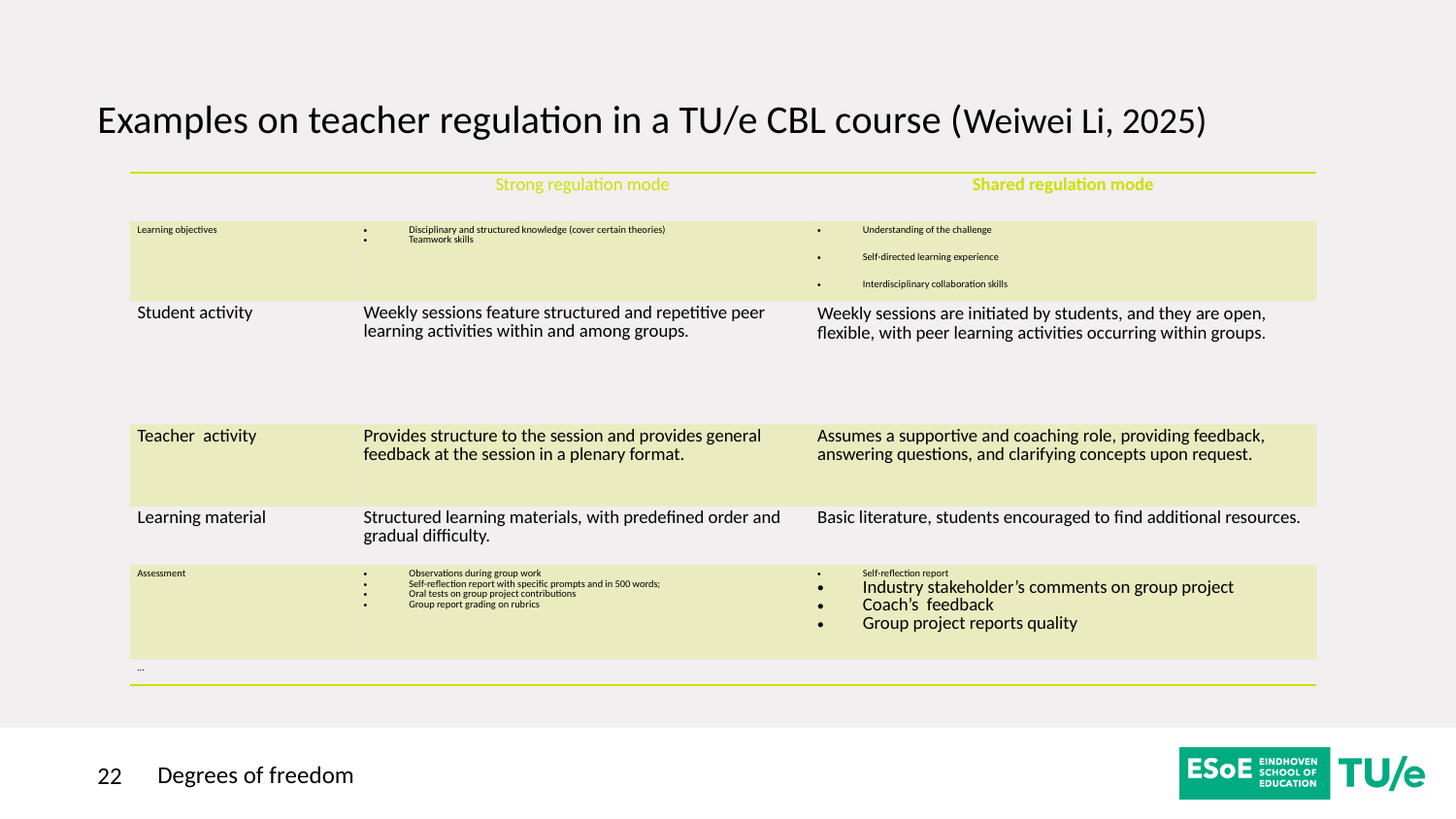

Examples on teacher regulation in a TU/e CBL course (Weiwei Li, 2025)
|  | Strong regulation mode | Shared regulation mode |
| --- | --- | --- |
| Learning objectives | Disciplinary and structured knowledge (cover certain theories) Teamwork skills | Understanding of the challenge Self-directed learning experience Interdisciplinary collaboration skills |
| Student activity | Weekly sessions feature structured and repetitive peer learning activities within and among groups. | Weekly sessions are initiated by students, and they are open, flexible, with peer learning activities occurring within groups. |
| Teacher activity | Provides structure to the session and provides general feedback at the session in a plenary format. | Assumes a supportive and coaching role, providing feedback, answering questions, and clarifying concepts upon request. |
| Learning material | Structured learning materials, with predefined order and gradual difficulty. | Basic literature, students encouraged to find additional resources. |
| Assessment | Observations during group work Self-reflection report with specific prompts and in 500 words; Oral tests on group project contributions Group report grading on rubrics | Self-reflection report Industry stakeholder’s comments on group project Coach’s feedback Group project reports quality |
| … |  |  |
Degrees of freedom
22